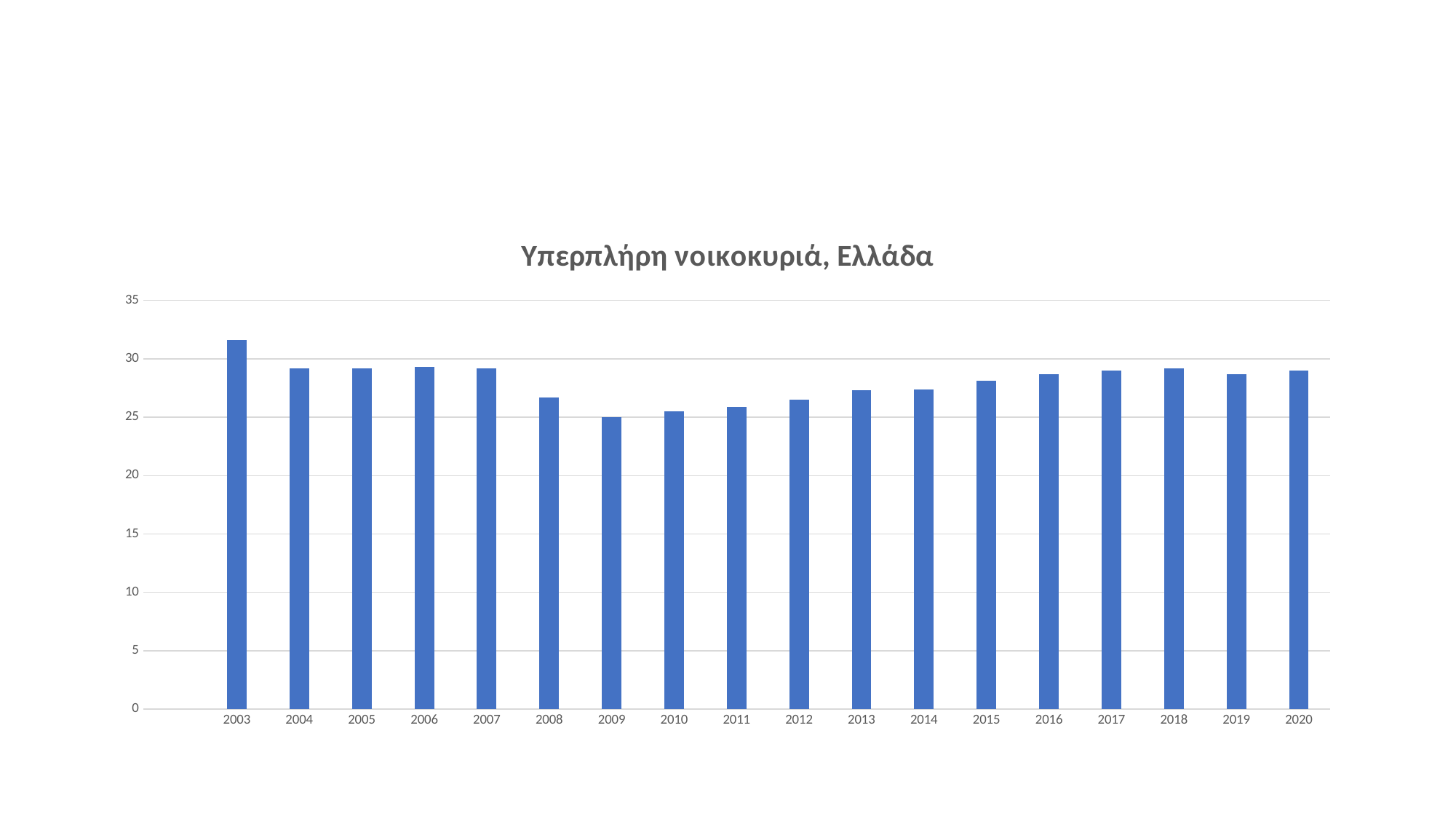

#

### Chart: Υπερπλήρη νοικοκυριά, Ελλάδα

| Category |  |
|---|---|
|  | None |
| 2003 | 31.6 |
| 2004 | 29.2 |
| 2005 | 29.2 |
| 2006 | 29.3 |
| 2007 | 29.2 |
| 2008 | 26.7 |
| 2009 | 25.0 |
| 2010 | 25.5 |
| 2011 | 25.9 |
| 2012 | 26.5 |
| 2013 | 27.3 |
| 2014 | 27.4 |
| 2015 | 28.1 |
| 2016 | 28.7 |
| 2017 | 29.0 |
| 2018 | 29.2 |
| 2019 | 28.7 |
| 2020 | 29.0 |